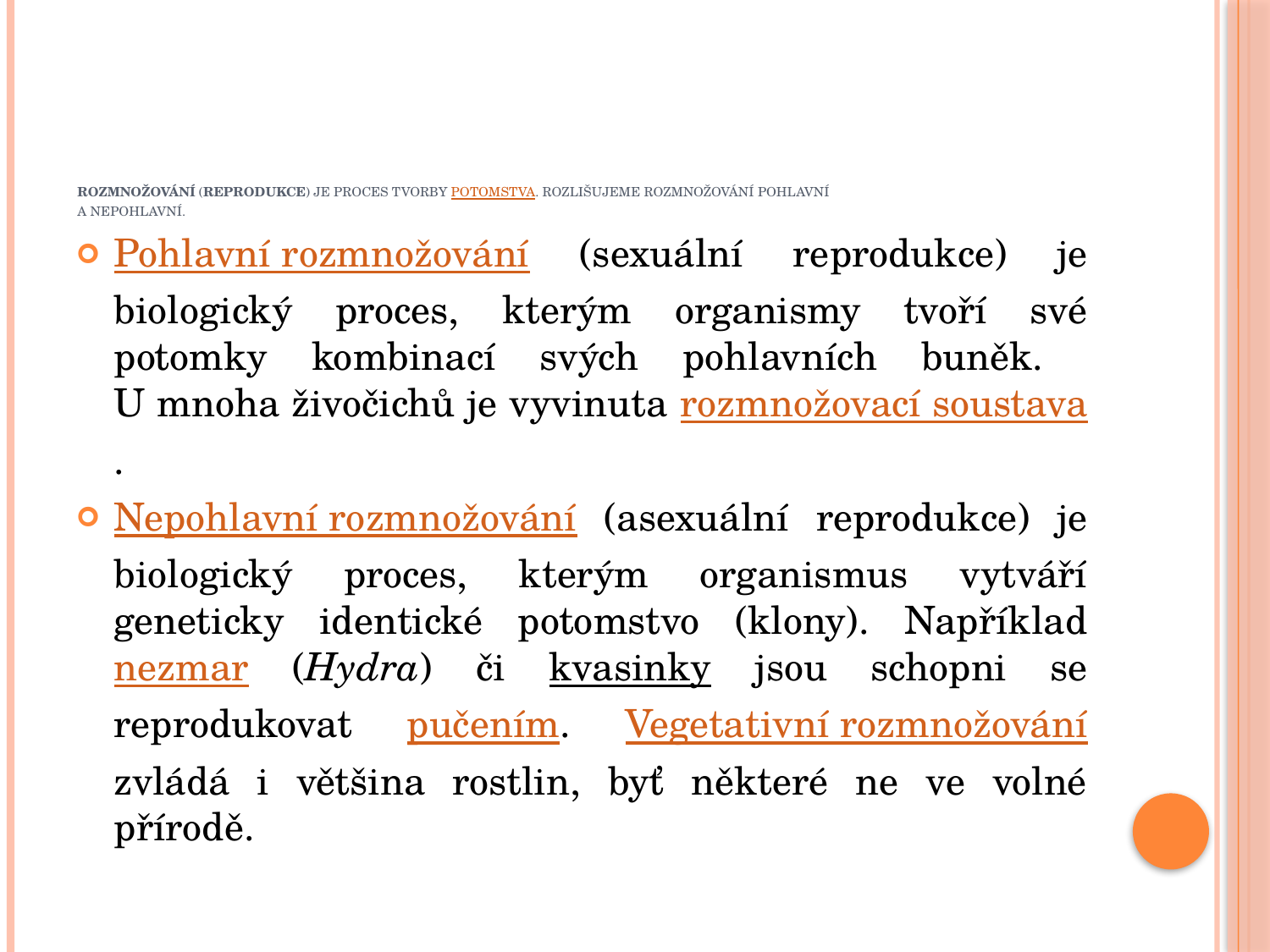

# Rozmnožování (reprodukce) je proces tvorby potomstva. Rozlišujeme rozmnožování pohlavní a nepohlavní.
Pohlavní rozmnožování (sexuální reprodukce) je biologický proces, kterým organismy tvoří své potomky kombinací svých pohlavních buněk.
U mnoha živočichů je vyvinuta rozmnožovací soustava.
Nepohlavní rozmnožování (asexuální reprodukce) je biologický proces, kterým organismus vytváří geneticky identické potomstvo (klony). Například nezmar (Hydra) či kvasinky jsou schopni se reprodukovat pučením. Vegetativní rozmnožování zvládá i většina rostlin, byť některé ne ve volné přírodě.